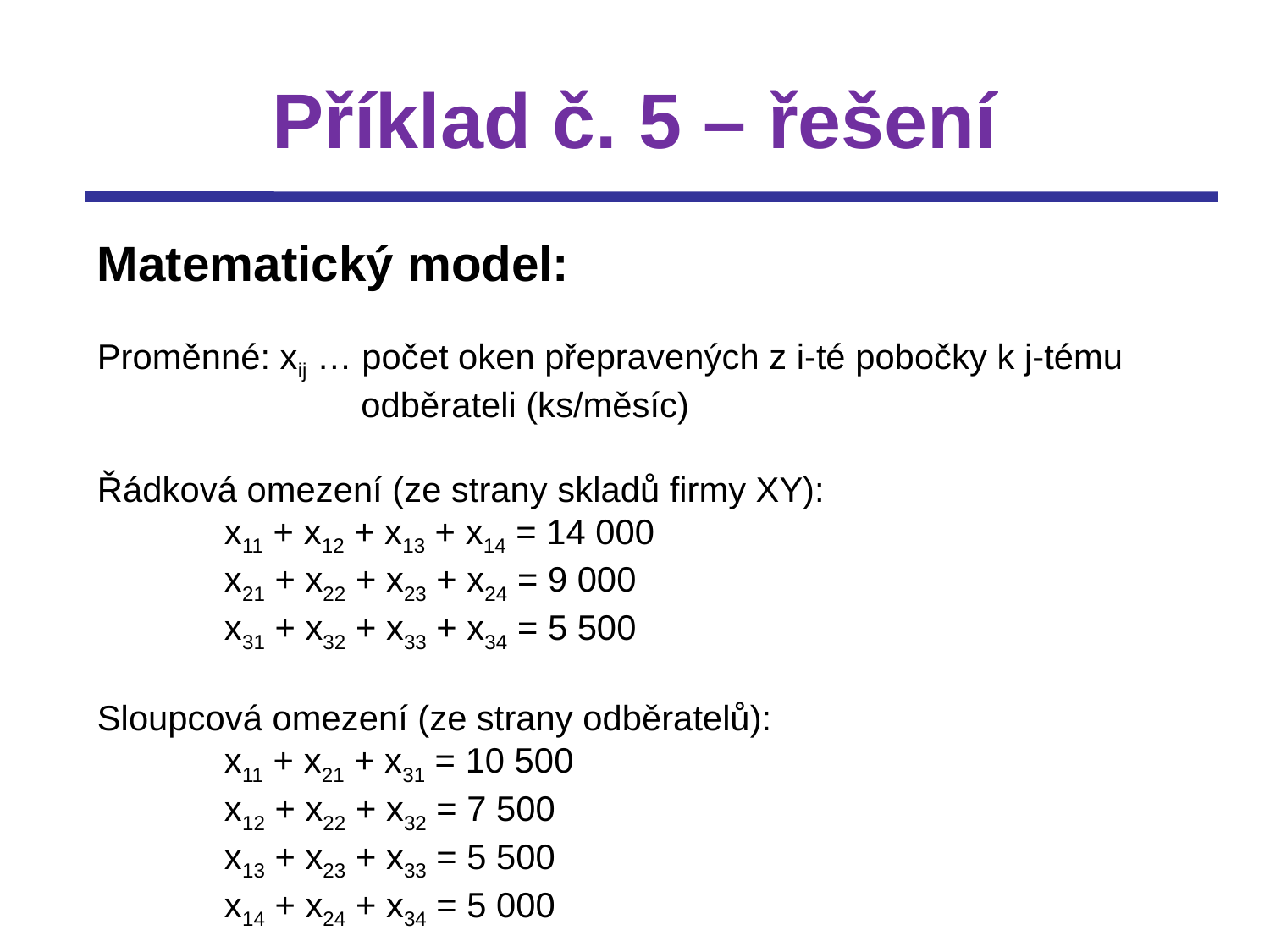

# Příklad č. 5 – řešení

Matematický model:

Proměnné: xij … počet oken přepravených z i-té pobočky k j-tému
		 odběrateli (ks/měsíc)

Řádková omezení (ze strany skladů firmy XY):
	x11 + x12 + x13 + x14 = 14 000
	x21 + x22 + x23 + x24 = 9 000
	x31 + x32 + x33 + x34 = 5 500

Sloupcová omezení (ze strany odběratelů):
	x11 + x21 + x31 = 10 500
	x12 + x22 + x32 = 7 500
	x13 + x23 + x33 = 5 500
	x14 + x24 + x34 = 5 000